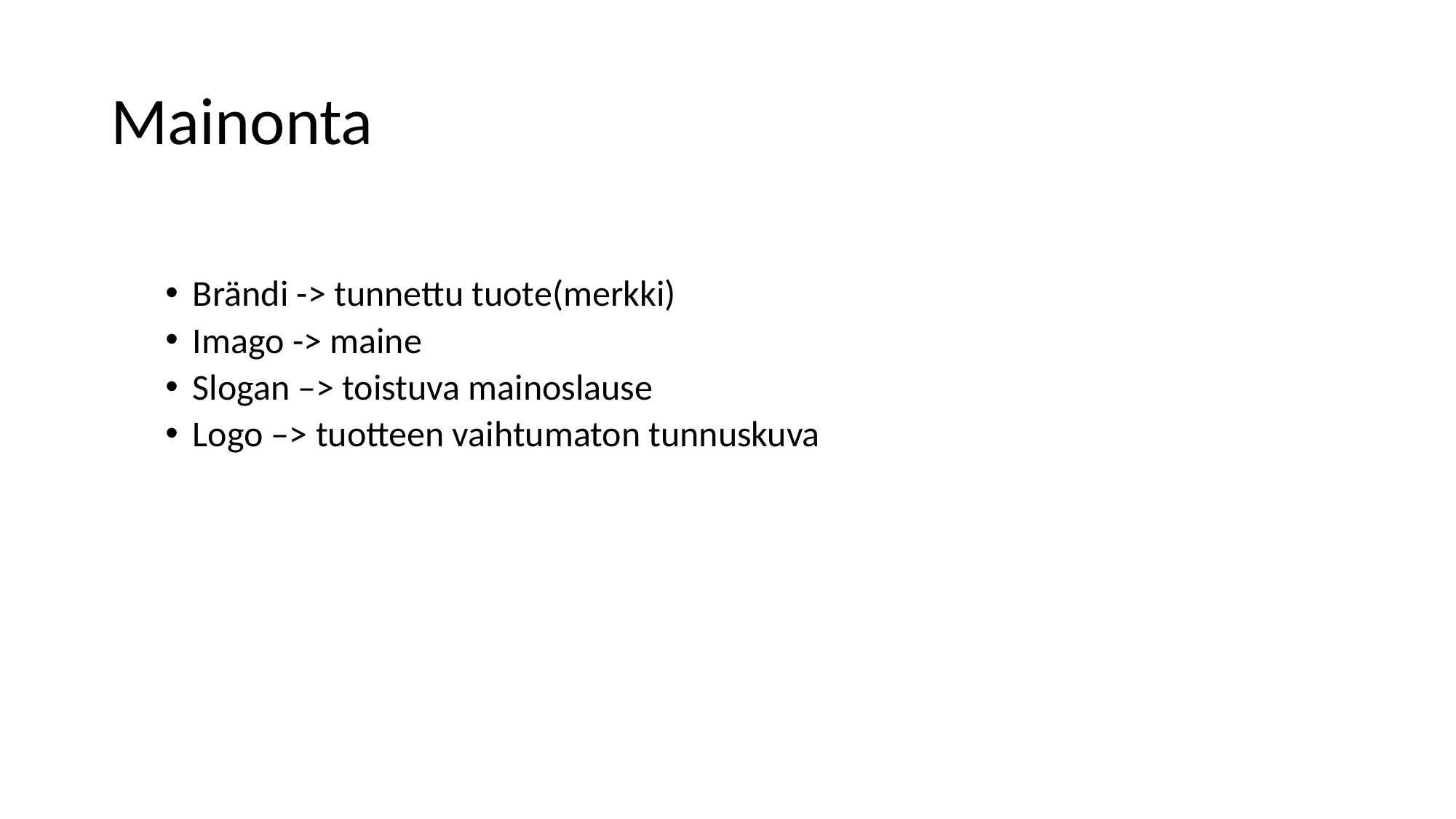

# Mainonta

Brändi -> tunnettu tuote(merkki)
Imago -> maine
Slogan –> toistuva mainoslause
Logo –> tuotteen vaihtumaton tunnuskuva